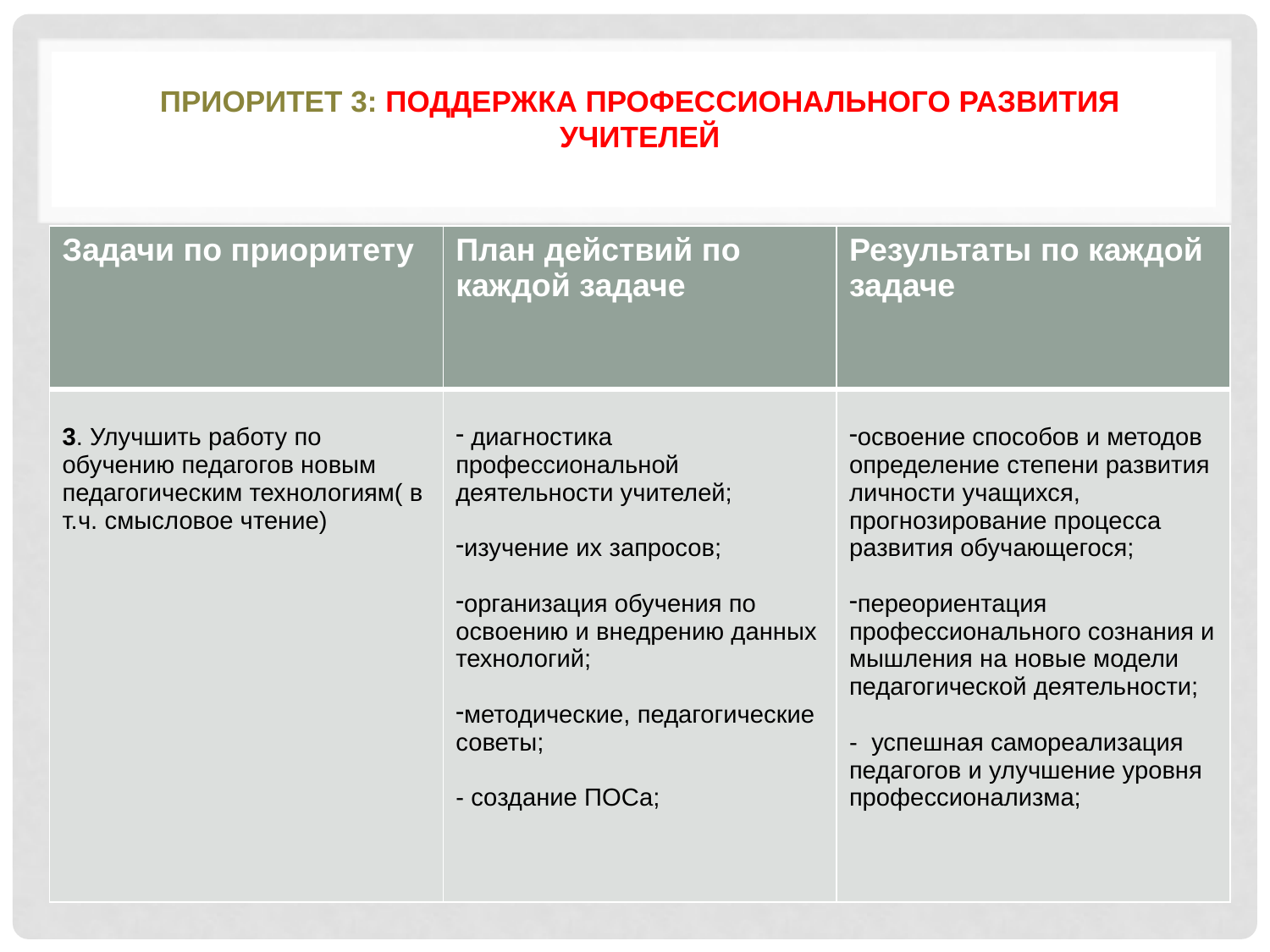

# Приоритет 3: Поддержка профессионального развития учителей
| Задачи по приоритету | План действий по каждой задаче | Результаты по каждой задаче |
| --- | --- | --- |
| 3. Улучшить работу по обучению педагогов новым педагогическим технологиям( в т.ч. смысловое чтение) | диагностика профессиональной деятельности учителей; изучение их запросов; организация обучения по освоению и внедрению данных технологий; методические, педагогические советы; - создание ПОСа; | освоение способов и методов определение степени развития личности учащихся, прогнозирование процесса развития обучающегося; переориентация профессионального сознания и мышления на новые модели педагогической деятельности; - успешная самореализация педагогов и улучшение уровня профессионализма; |